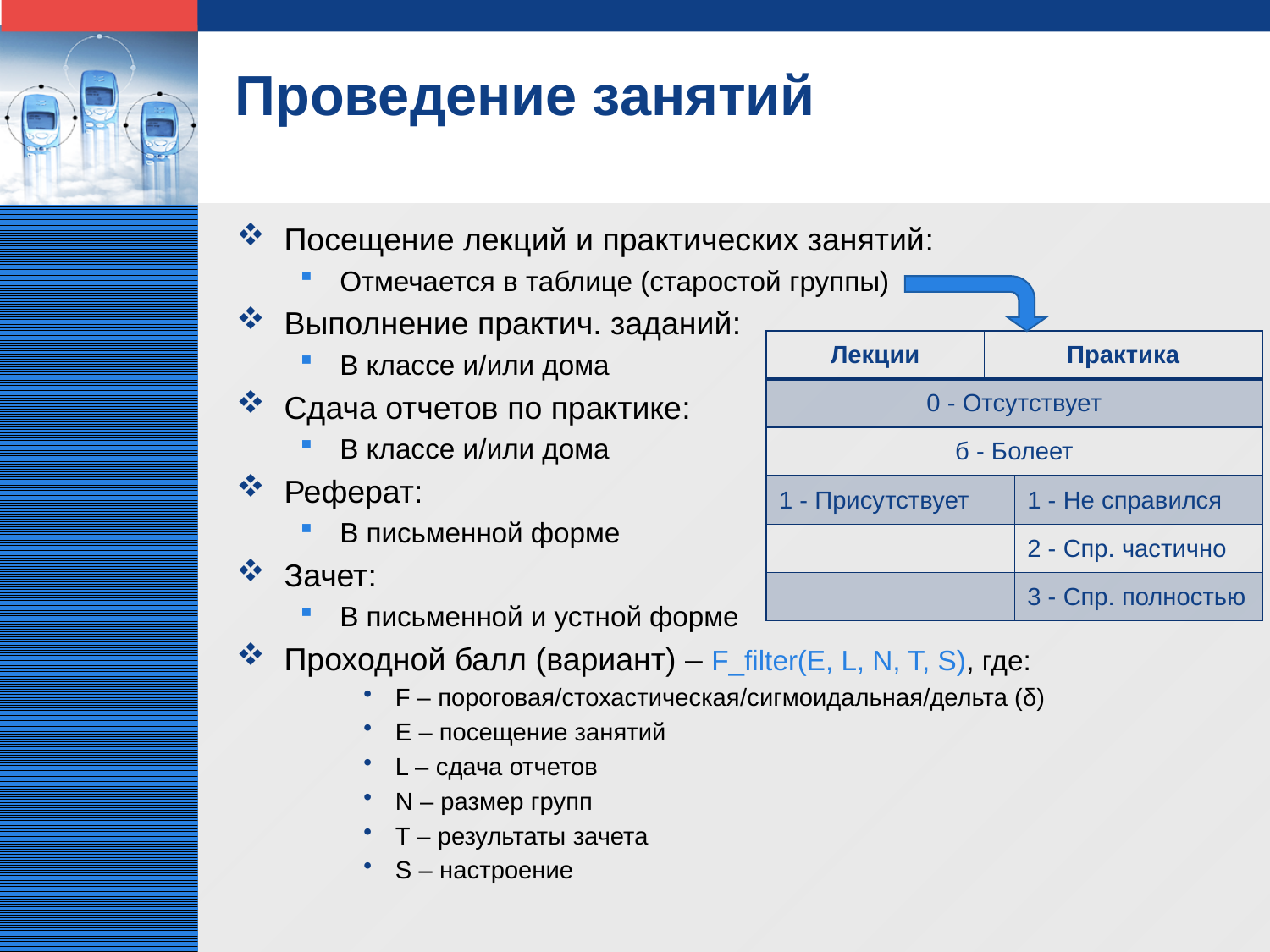

# Проведение занятий
Посещение лекций и практических занятий:
Отмечается в таблице (старостой группы)
Выполнение практич. заданий:
В классе и/или дома
Сдача отчетов по практике:
В классе и/или дома
Реферат:
В письменной форме
Зачет:
В письменной и устной форме
Проходной балл (вариант) – F_filter(E, L, N, T, S), где:
F – пороговая/стохастическая/сигмоидальная/дельта (δ)
E – посещение занятий
L – сдача отчетов
N – размер групп
T – результаты зачета
S – настроение

| Лекции | Практика |  |
| --- | --- | --- |
| 0 - Отсутствует |  |  |
| б - Болеет |  |  |
| 1 - Присутствует | 1 - Не справился | 1 - Не справился |
|  | 2 - Спр. частично | 2 - Спр. частично |
|  | 3 - Спр. полностью | 3 - Спр. полностью |